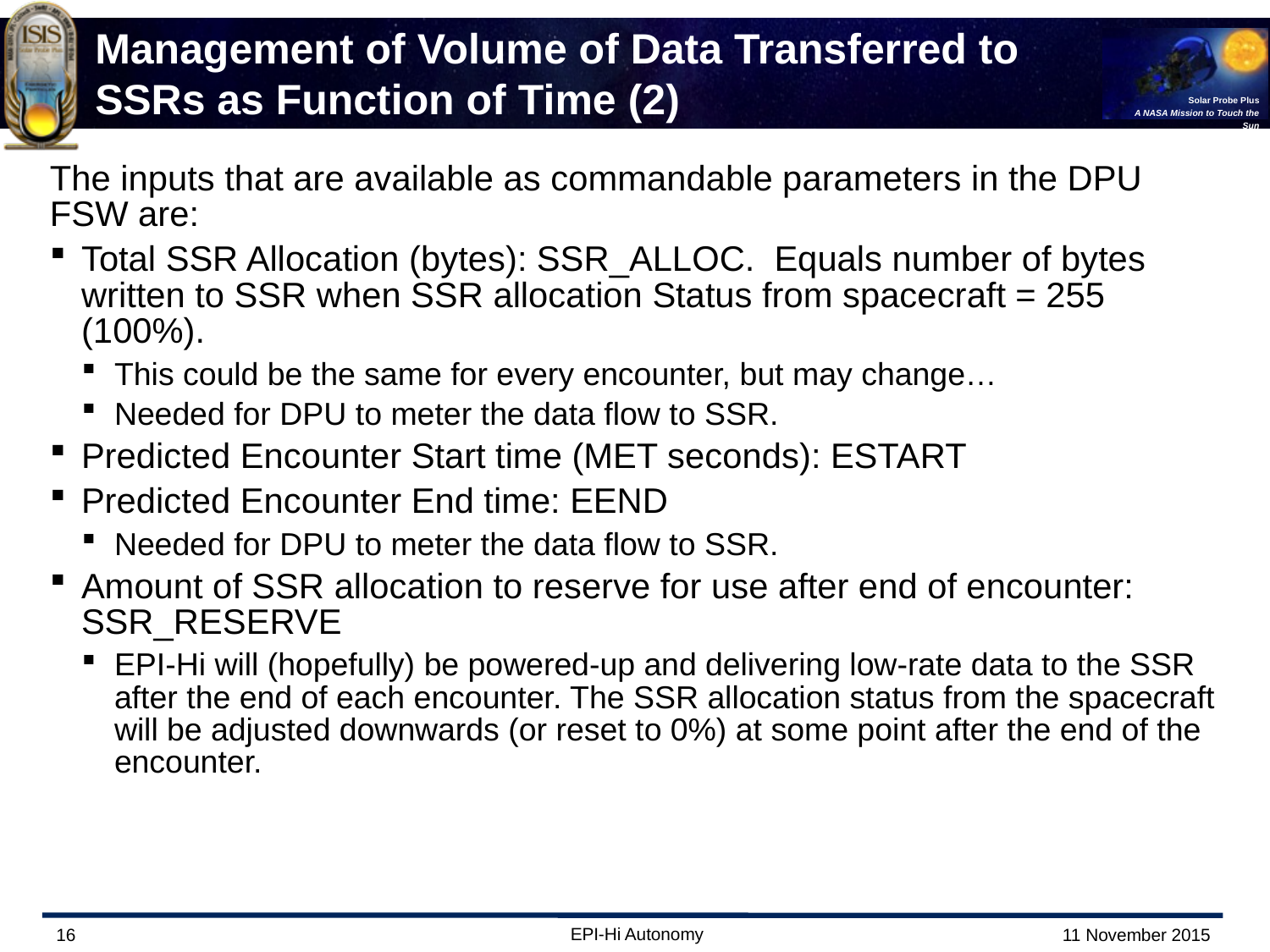

The inputs that are available as commandable parameters in the DPU FSW are:
Total SSR Allocation (bytes): SSR_ALLOC.  Equals number of bytes written to SSR when SSR allocation Status from spacecraft = 255 (100%).
This could be the same for every encounter, but may change…
Needed for DPU to meter the data flow to SSR.
Predicted Encounter Start time (MET seconds): ESTART
Predicted Encounter End time: EEND
Needed for DPU to meter the data flow to SSR.
Amount of SSR allocation to reserve for use after end of encounter: SSR_RESERVE
EPI-Hi will (hopefully) be powered-up and delivering low-rate data to the SSR after the end of each encounter. The SSR allocation status from the spacecraft will be adjusted downwards (or reset to 0%) at some point after the end of the encounter.
# Management of Volume of Data Transferred to SSRs as Function of Time (2)